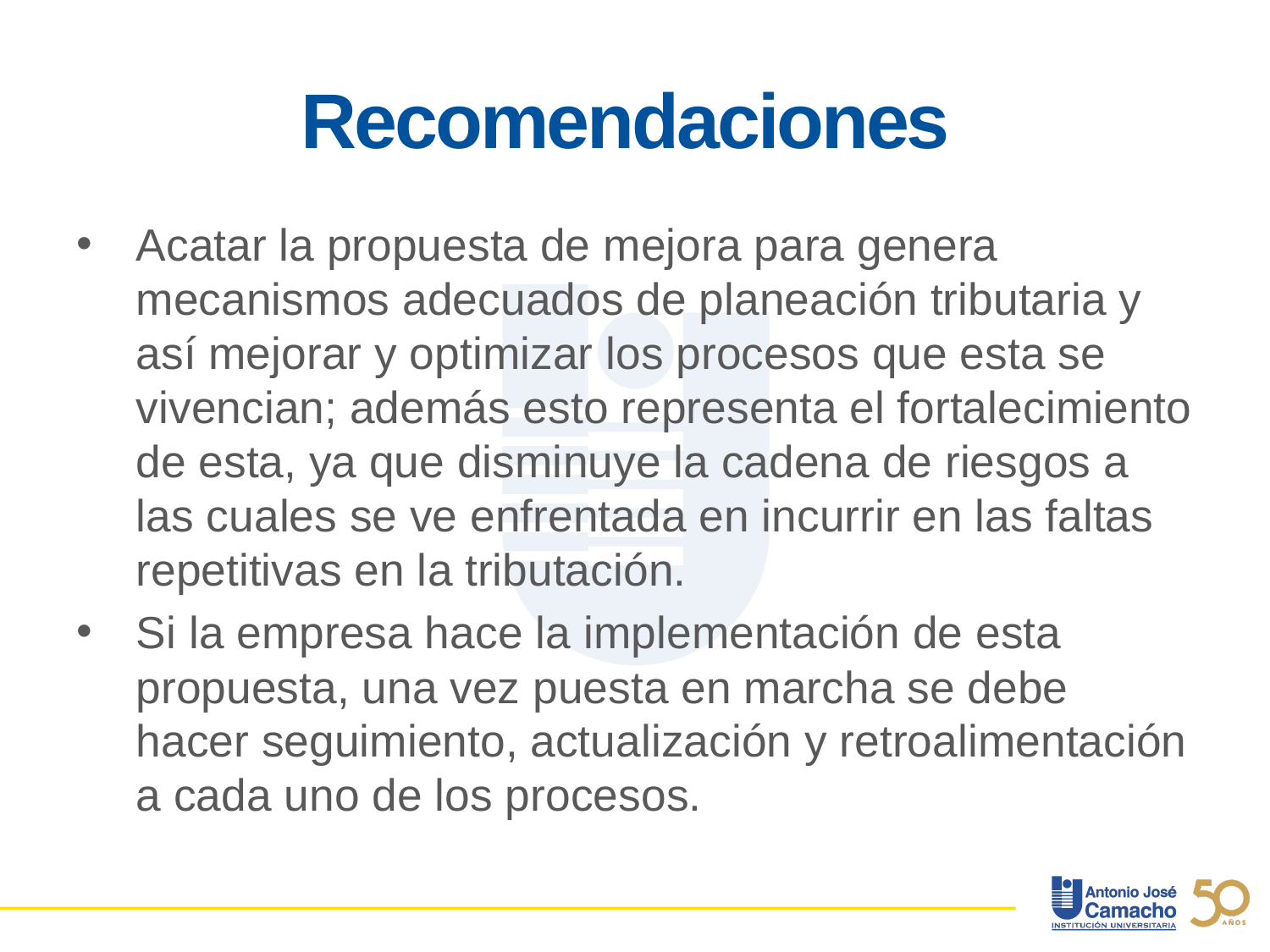

# Recomendaciones
Acatar la propuesta de mejora para genera mecanismos adecuados de planeación tributaria y así mejorar y optimizar los procesos que esta se vivencian; además esto representa el fortalecimiento de esta, ya que disminuye la cadena de riesgos a las cuales se ve enfrentada en incurrir en las faltas repetitivas en la tributación.
Si la empresa hace la implementación de esta propuesta, una vez puesta en marcha se debe hacer seguimiento, actualización y retroalimentación a cada uno de los procesos.